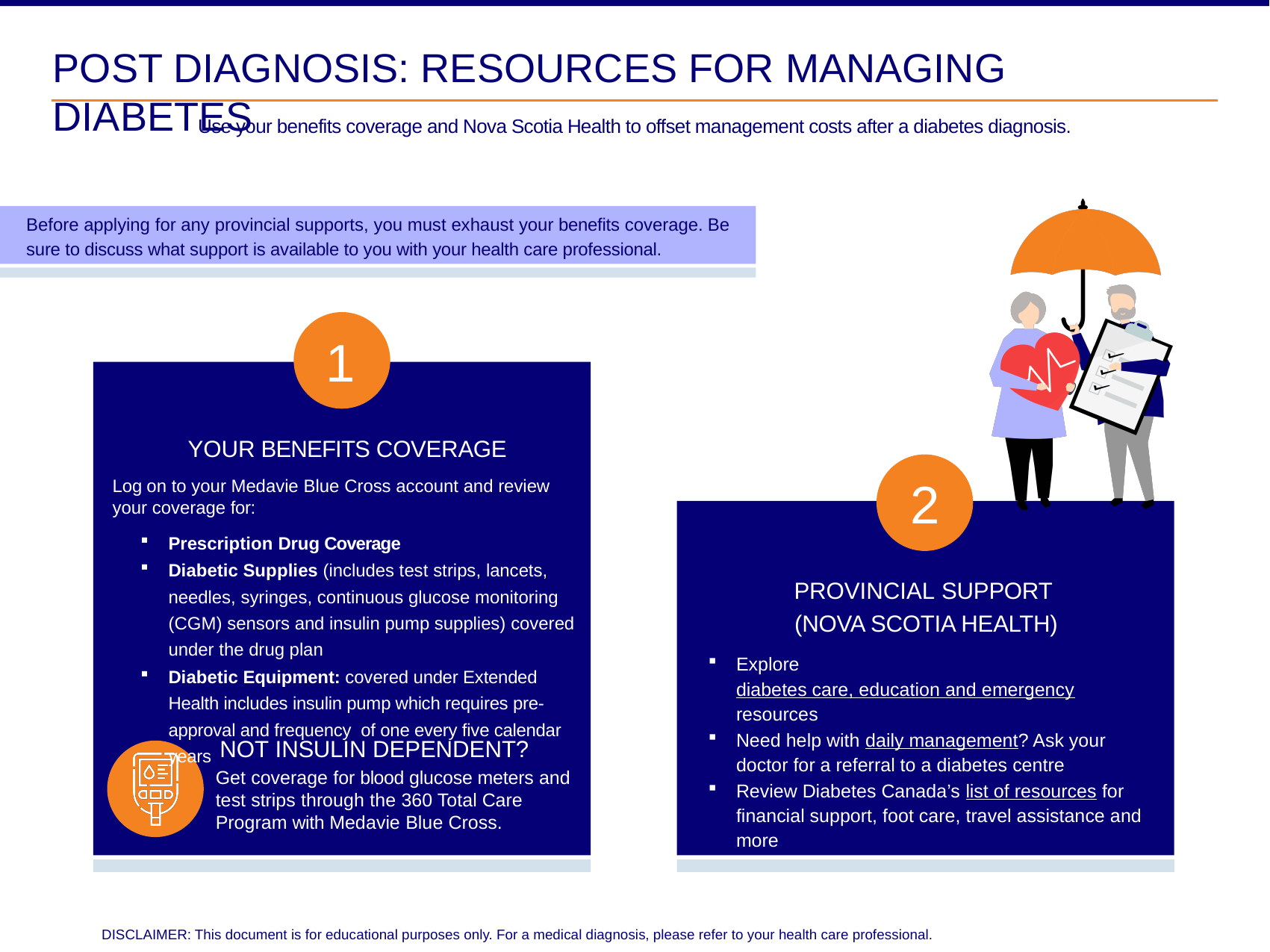

YOUR BENEFITS COVERAGE

Log on to your Medavie Blue Cross account and review your coverage for:

Prescription Drug Coverage
Diabetic Supplies (includes test strips, lancets, needles, syringes, continuous glucose monitoring (CGM) sensors and insulin pump supplies) covered under the drug plan
Diabetic Equipment: covered under Extended Health includes insulin pump which requires pre-approval and frequency  of one every five calendar years
Get coverage for blood glucose meters and test strips through the 360 Total Care Program with Medavie Blue Cross.